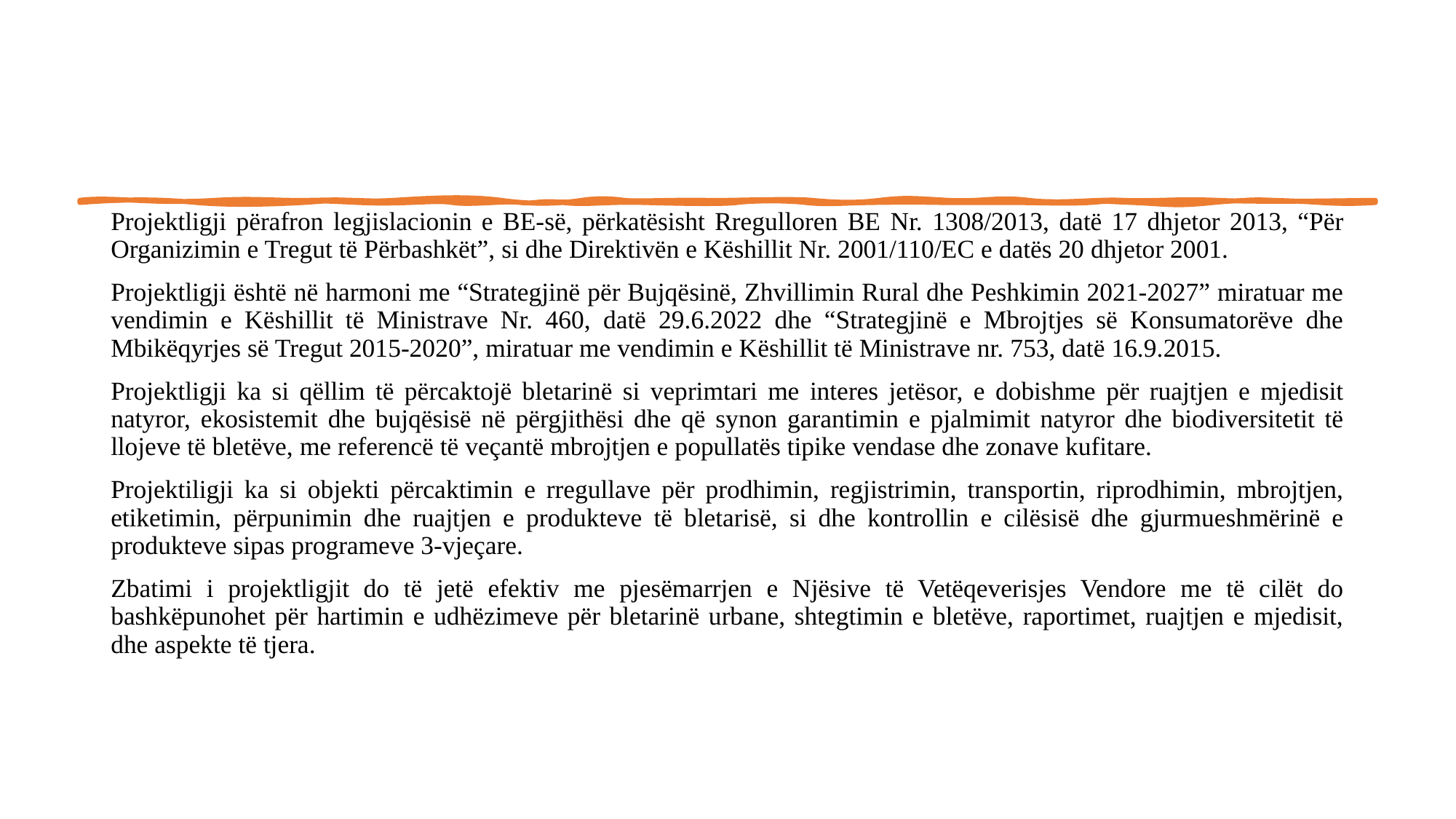

Projektligji përafron legjislacionin e BE-së, përkatësisht Rregulloren BE Nr. 1308/2013, datë 17 dhjetor 2013, “Për Organizimin e Tregut të Përbashkët”, si dhe Direktivën e Këshillit Nr. 2001/110/EC e datës 20 dhjetor 2001.
Projektligji është në harmoni me “Strategjinë për Bujqësinë, Zhvillimin Rural dhe Peshkimin 2021-2027” miratuar me vendimin e Këshillit të Ministrave Nr. 460, datë 29.6.2022 dhe “Strategjinë e Mbrojtjes së Konsumatorëve dhe Mbikëqyrjes së Tregut 2015-2020”, miratuar me vendimin e Këshillit të Ministrave nr. 753, datë 16.9.2015.
Projektligji ka si qëllim të përcaktojë bletarinë si veprimtari me interes jetësor, e dobishme për ruajtjen e mjedisit natyror, ekosistemit dhe bujqësisë në përgjithësi dhe që synon garantimin e pjalmimit natyror dhe biodiversitetit të llojeve të bletëve, me referencë të veçantë mbrojtjen e popullatës tipike vendase dhe zonave kufitare.
Projektiligji ka si objekti përcaktimin e rregullave për prodhimin, regjistrimin, transportin, riprodhimin, mbrojtjen, etiketimin, përpunimin dhe ruajtjen e produkteve të bletarisë, si dhe kontrollin e cilësisë dhe gjurmueshmërinë e produkteve sipas programeve 3-vjeçare.
Zbatimi i projektligjit do të jetë efektiv me pjesëmarrjen e Njësive të Vetëqeverisjes Vendore me të cilët do bashkëpunohet për hartimin e udhëzimeve për bletarinë urbane, shtegtimin e bletëve, raportimet, ruajtjen e mjedisit, dhe aspekte të tjera.